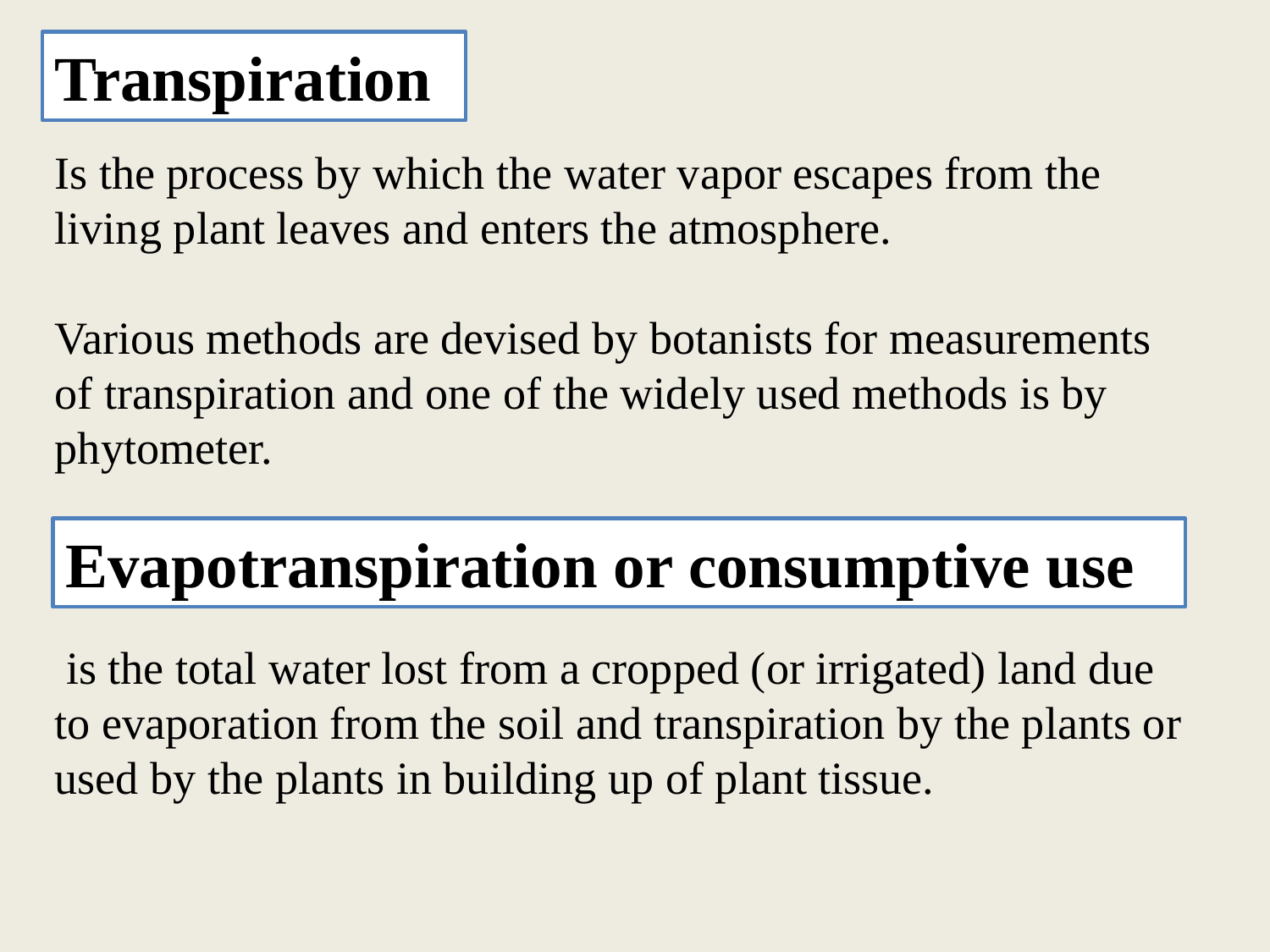

Transpiration
Is the process by which the water vapor escapes from the living plant leaves and enters the atmosphere.

Various methods are devised by botanists for measurements of transpiration and one of the widely used methods is by phytometer.

 is the total water lost from a cropped (or irrigated) land due to evaporation from the soil and transpiration by the plants or used by the plants in building up of plant tissue.

Evapotranspiration or consumptive use